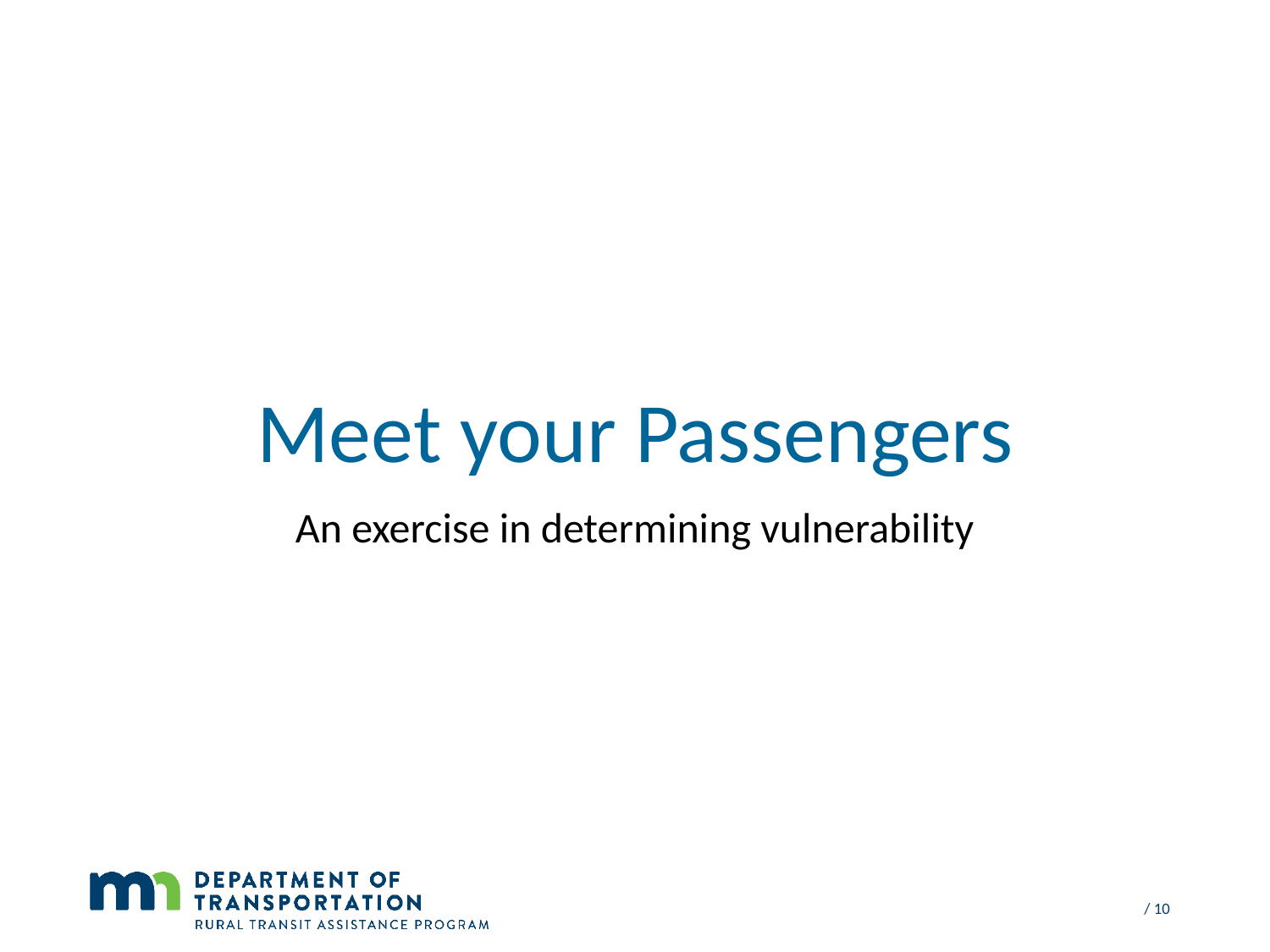

# Meet your Passengers
An exercise in determining vulnerability
 / 10